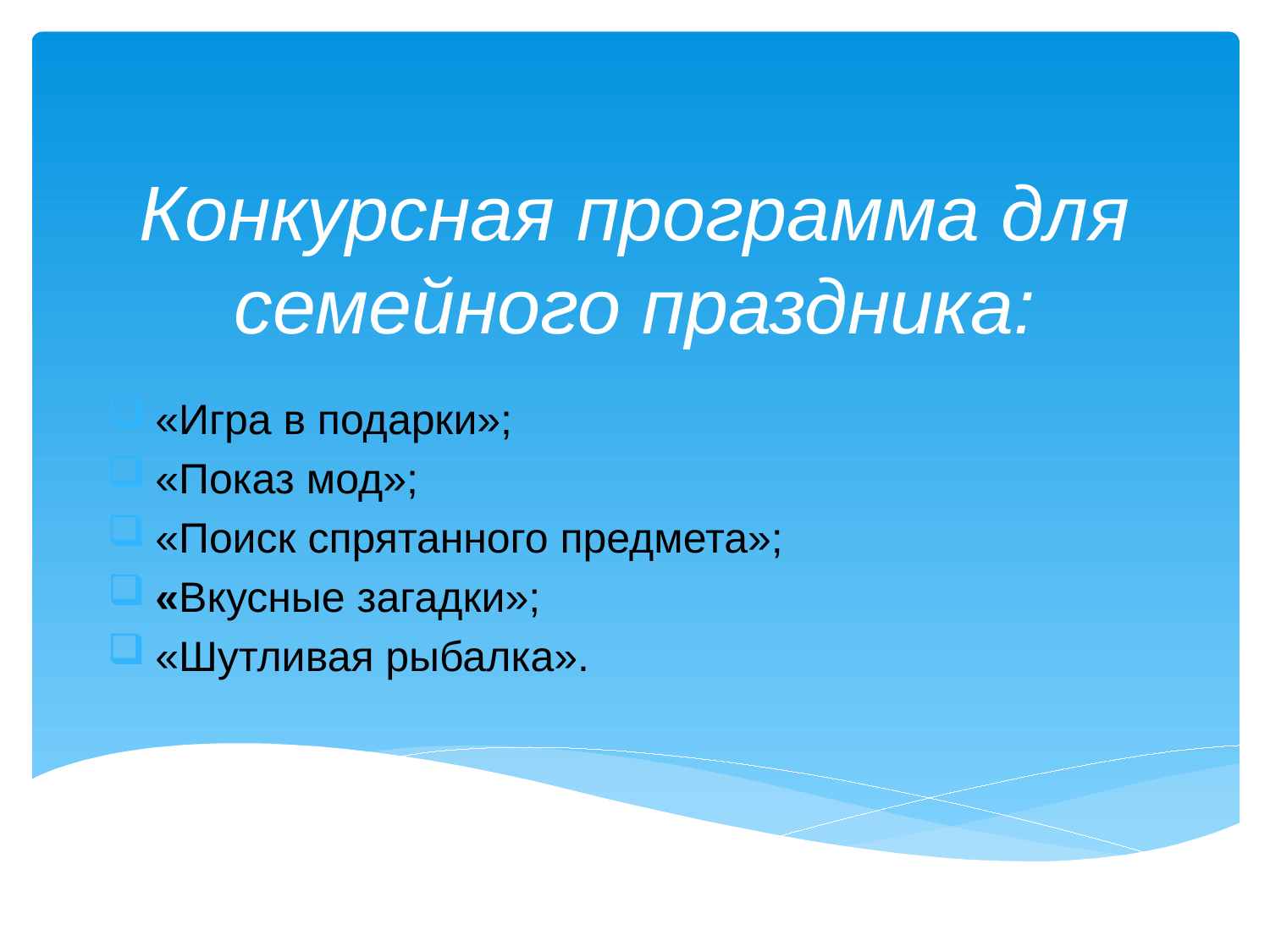

# Конкурсная программа для семейного праздника:
«Игра в подарки»;
«Показ мод»;
«Поиск спрятанного предмета»;
«Вкусные загадки»;
«Шутливая рыбалка».